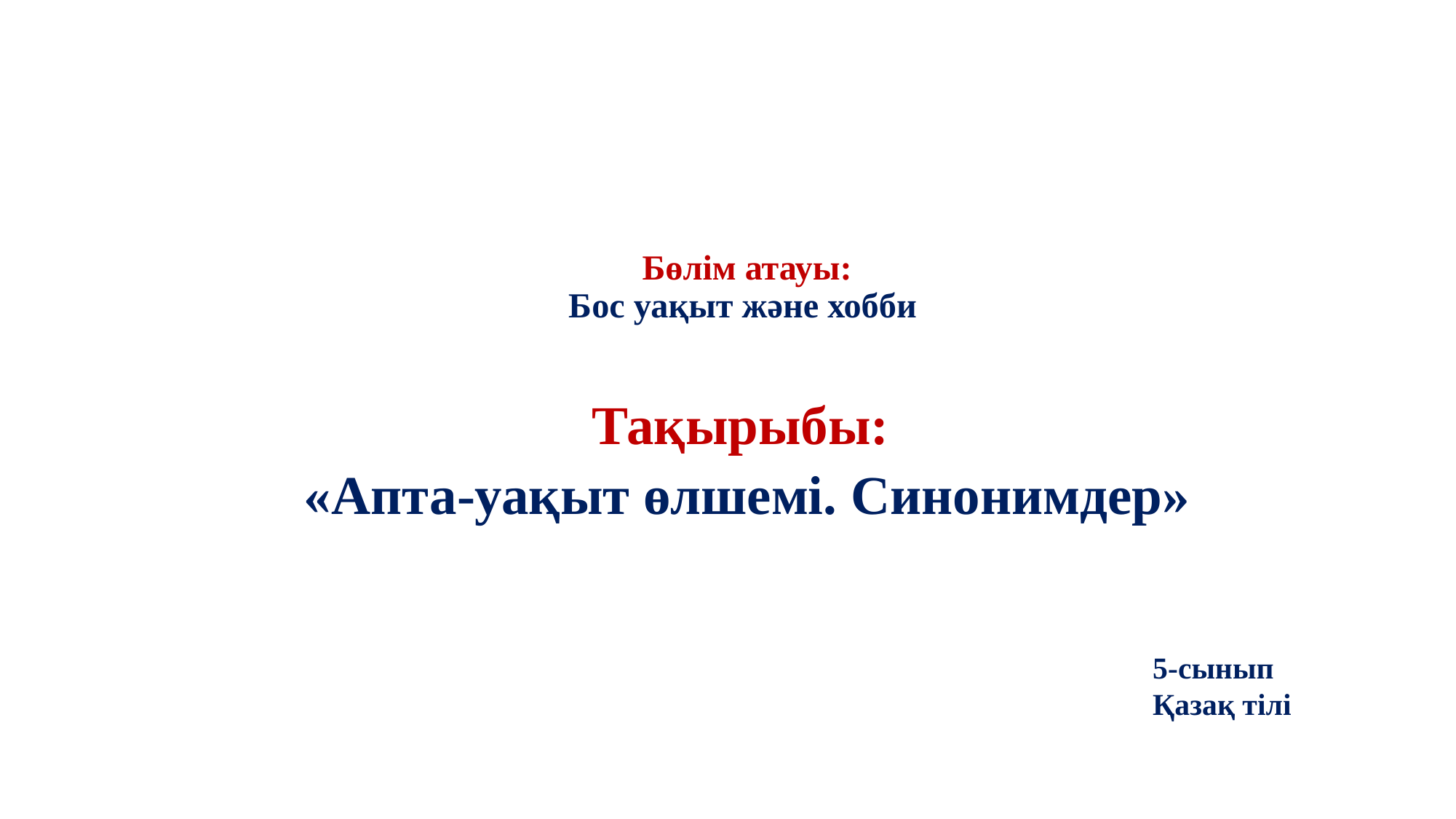

# Бөлім атауы: Бос уақыт және хобби
Тақырыбы:
«Апта-уақыт өлшемі. Синонимдер»

5-сынып
Қазақ тілі